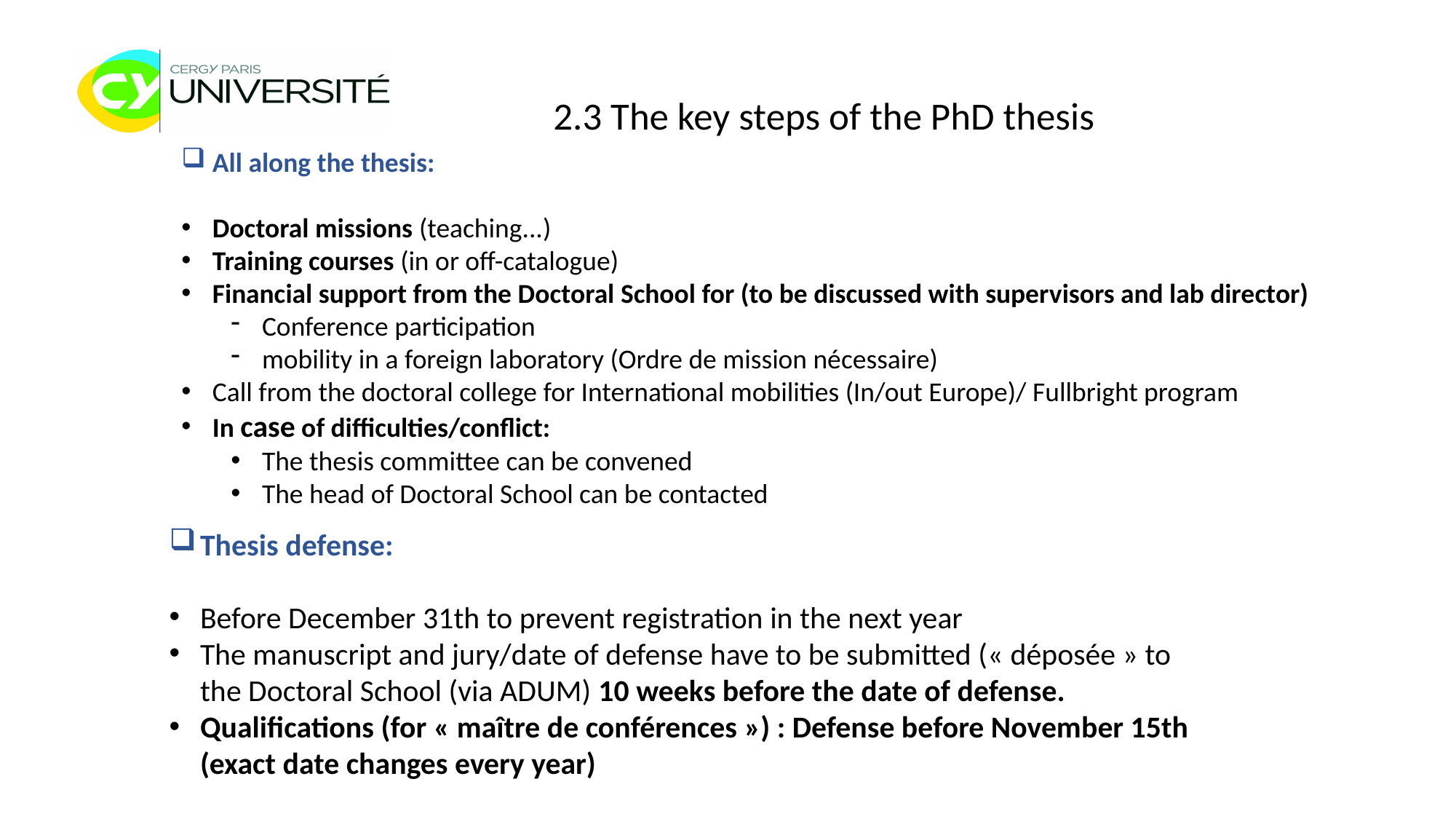

2.3 The key steps of the PhD thesis
All along the thesis:

Doctoral missions (teaching...)
Training courses (in or off-catalogue)
Financial support from the Doctoral School for (to be discussed with supervisors and lab director)
Conference participation
mobility in a foreign laboratory (Ordre de mission nécessaire)
Call from the doctoral college for International mobilities (In/out Europe)/ Fullbright program
In case of difficulties/conflict:
The thesis committee can be convened
The head of Doctoral School can be contacted

Thesis defense:

Before December 31th to prevent registration in the next year
The manuscript and jury/date of defense have to be submitted (« déposée » to the Doctoral School (via ADUM) 10 weeks before the date of defense.
Qualifications (for « maître de conférences ») : Defense before November 15th (exact date changes every year)